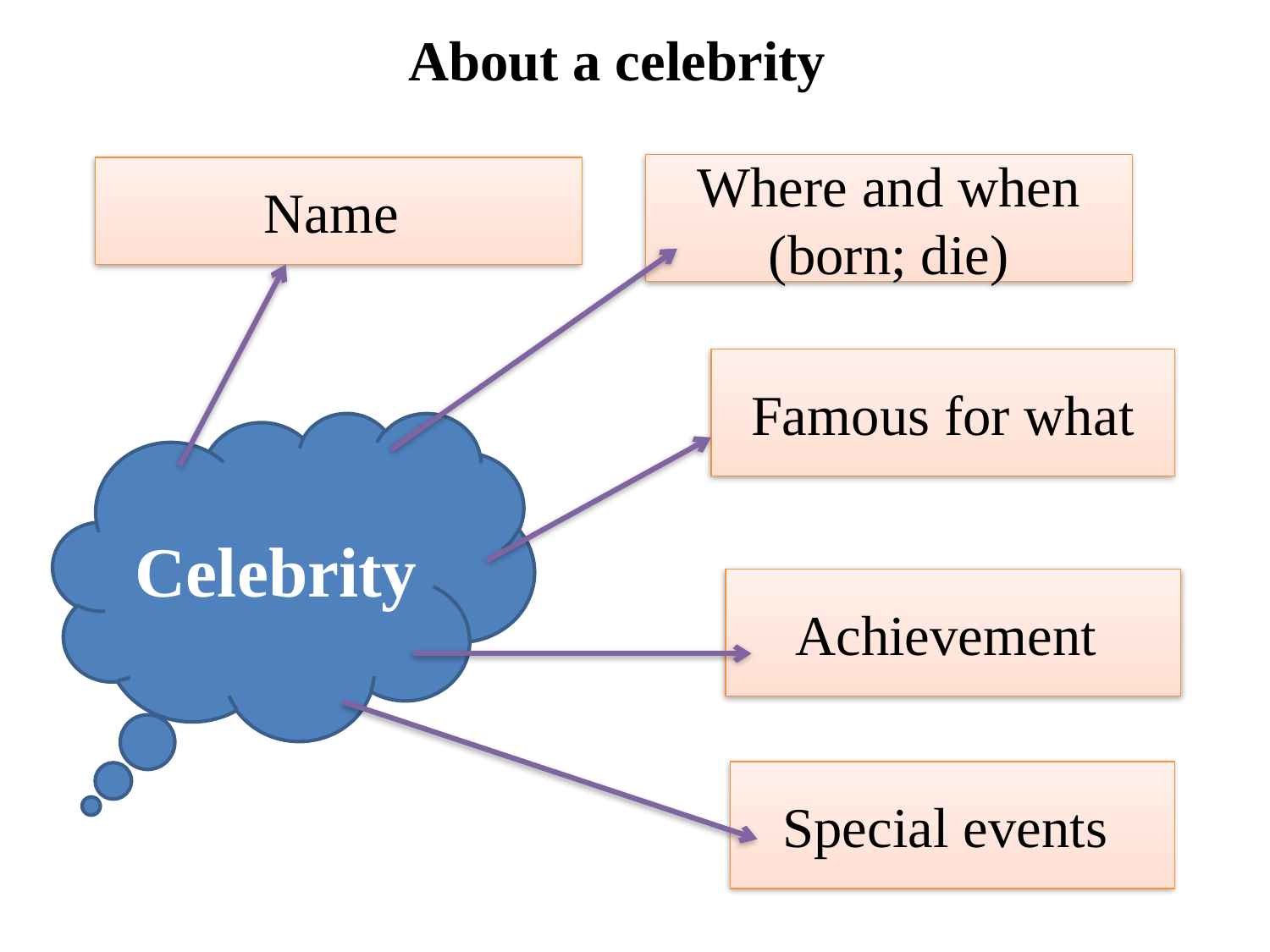

# About a celebrity
Where and when (born; die)
Name
Famous for what
Celebrity
Achievement
Special events